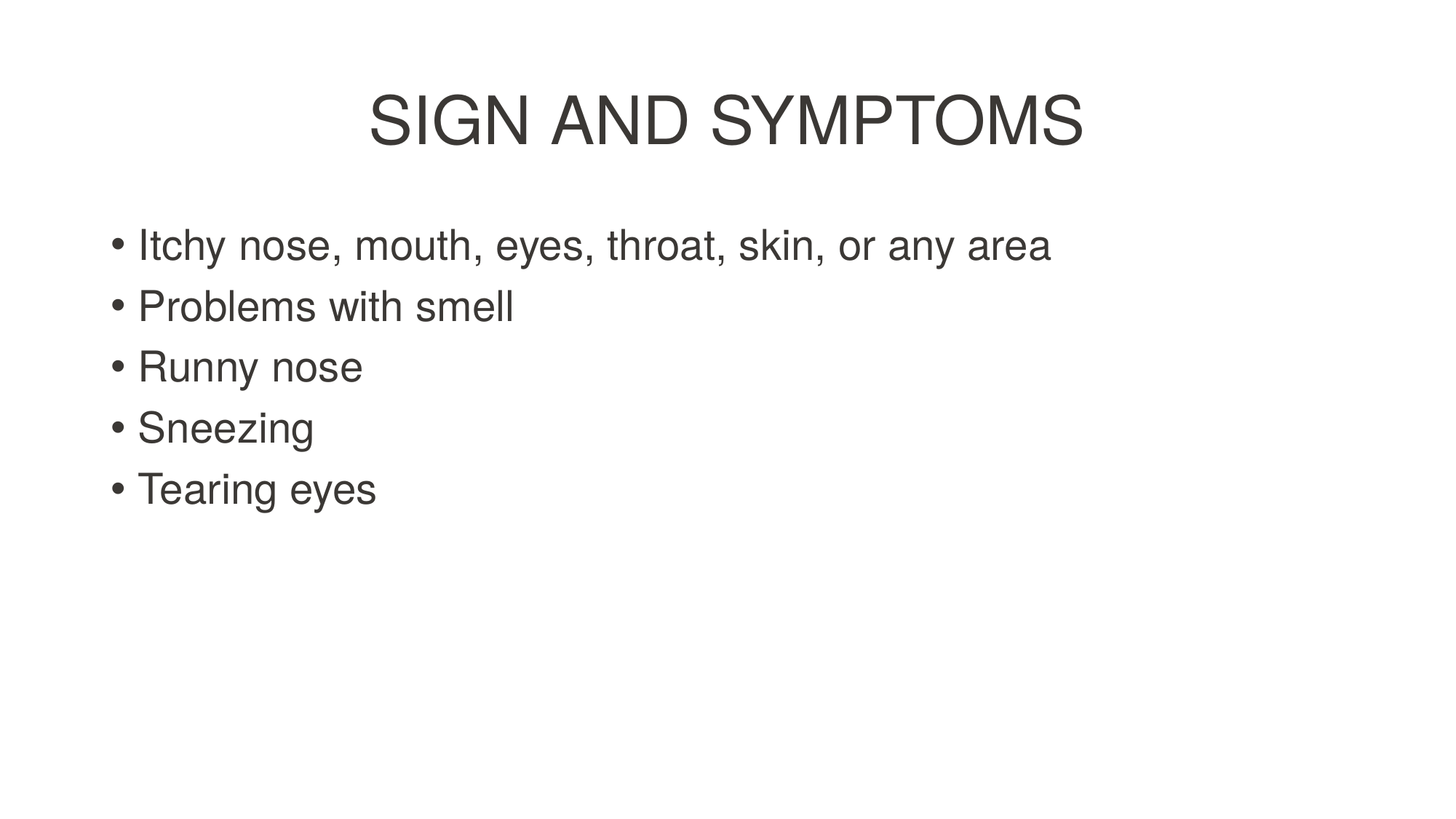

# SIGN AND SYMPTOMS
Itchy nose, mouth, eyes, throat, skin, or any area
Problems with smell
Runny nose
Sneezing
Tearing eyes